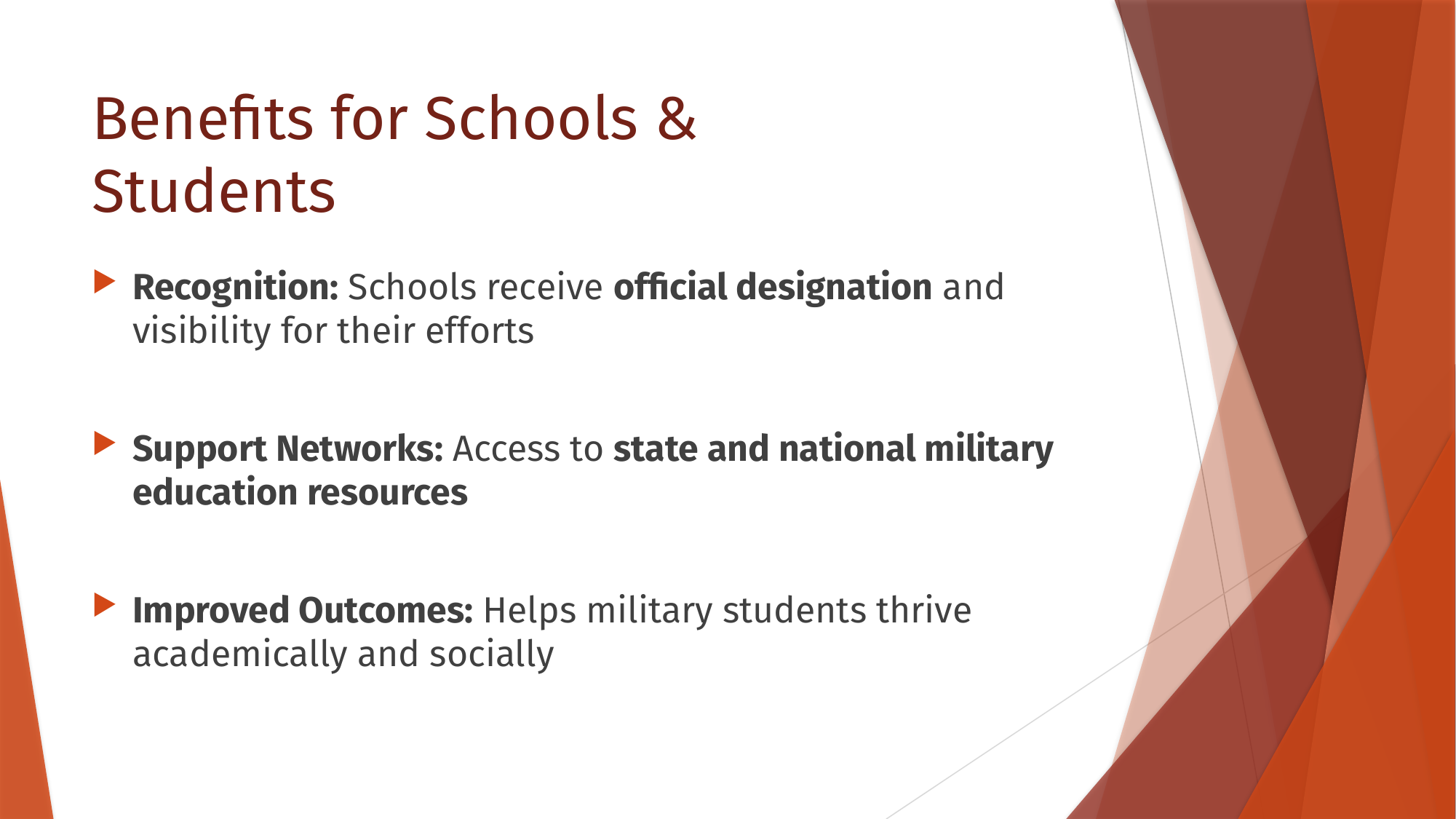

# Benefits for Schools & Students
Recognition: Schools receive official designation and visibility for their efforts

Support Networks: Access to state and national military education resources

Improved Outcomes: Helps military students thrive academically and socially